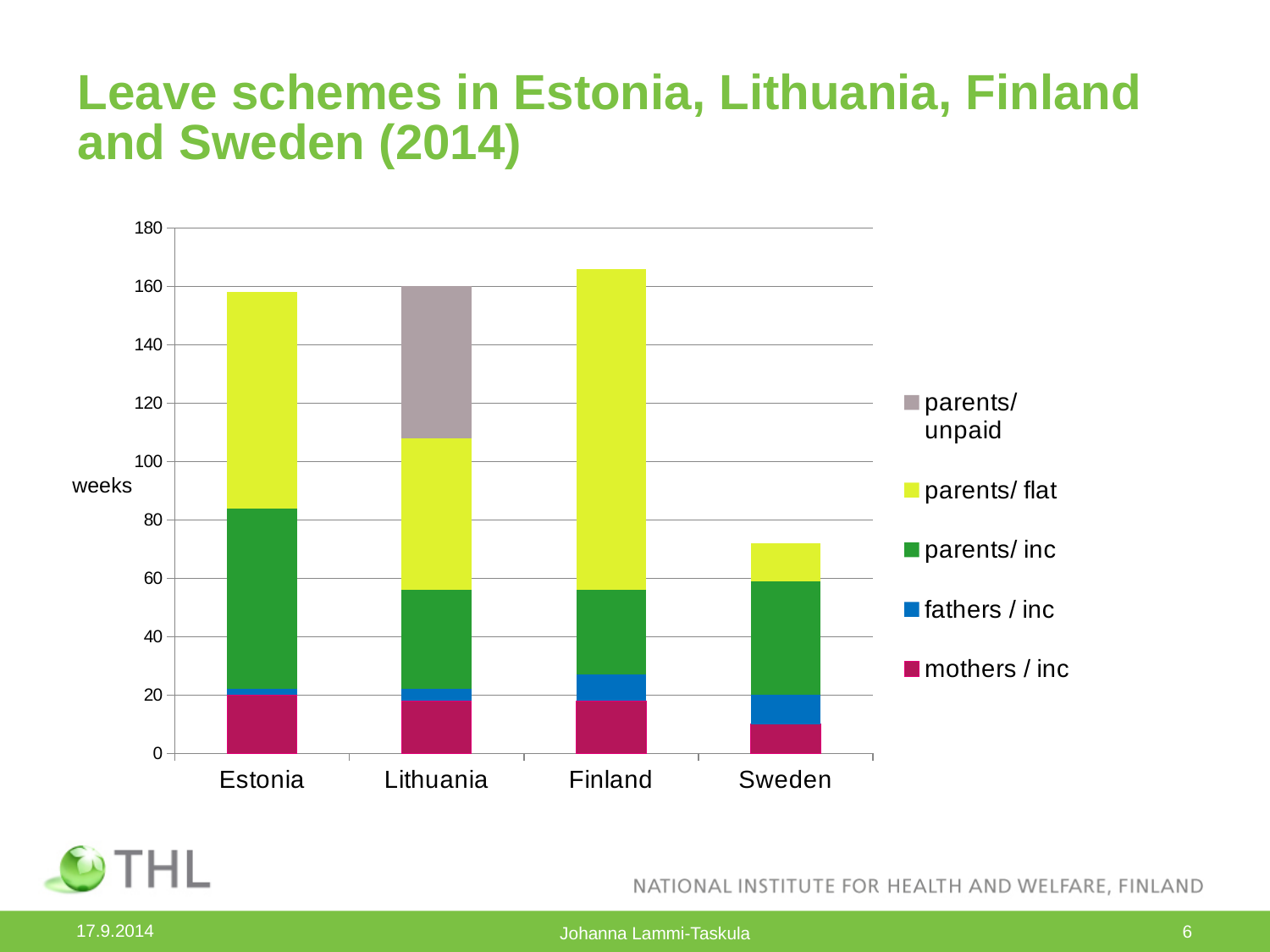

# Leave schemes in Estonia, Lithuania, Finland and Sweden (2014)

### Chart

| Category | mothers / inc | fathers / inc | parents/ inc | parents/ flat | parents/ unpaid |
|---|---|---|---|---|---|
| Estonia | 20.0 | 2.0 | 62.0 | 74.0 | None |
| Lithuania | 18.0 | 4.0 | 34.0 | 52.0 | 52.0 |
| Finland | 18.0 | 9.0 | 29.0 | 110.0 | None |
| Sweden | 10.0 | 10.0 | 39.0 | 13.0 | None |
weeks
17.9.2014
6
Johanna Lammi-Taskula